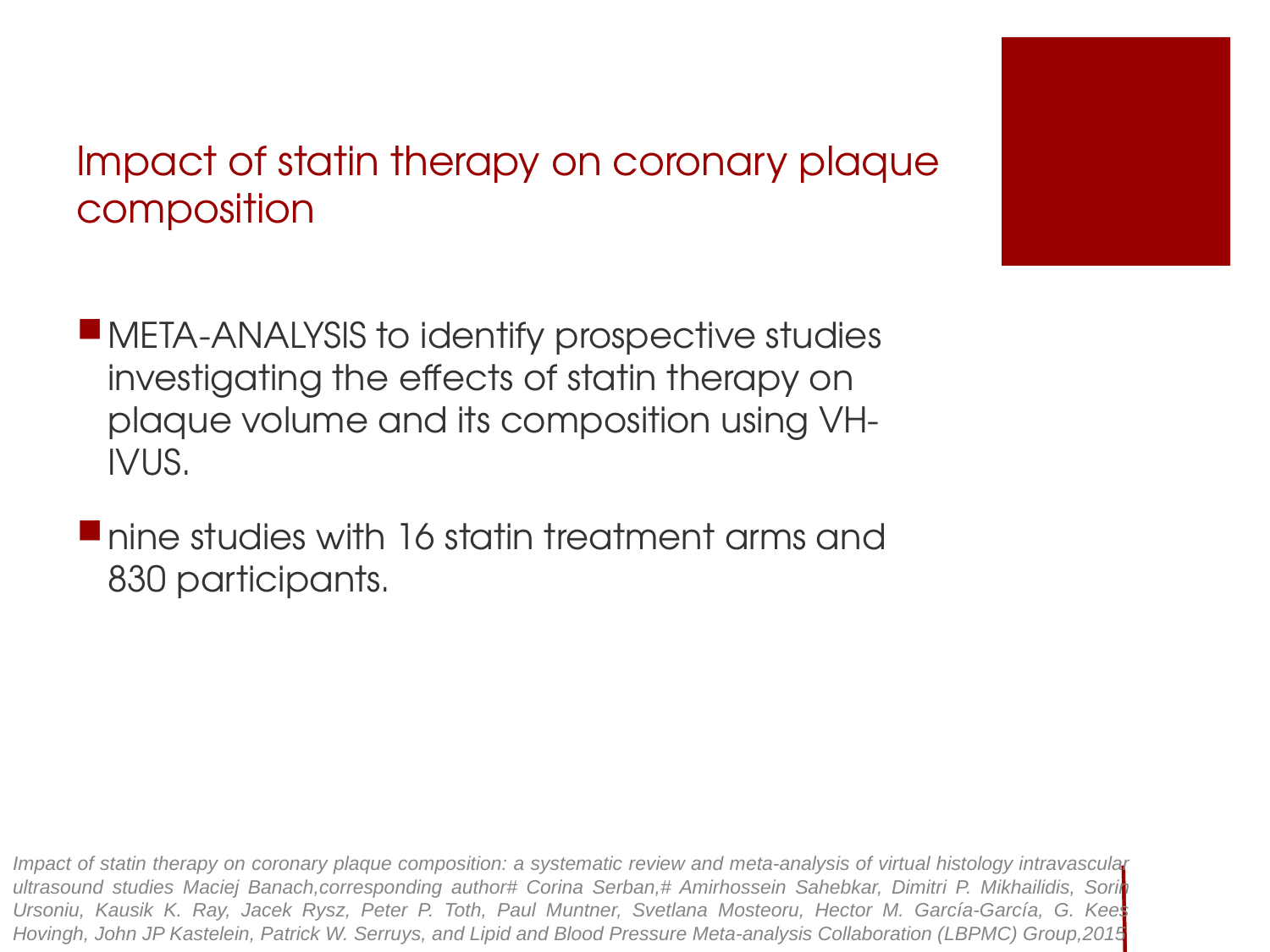

# Impact of statin therapy on coronary plaque composition
META-ANALYSIS to identify prospective studies investigating the effects of statin therapy on plaque volume and its composition using VH-IVUS.
nine studies with 16 statin treatment arms and 830 participants.
Impact of statin therapy on coronary plaque composition: a systematic review and meta-analysis of virtual histology intravascular ultrasound studies Maciej Banach,corresponding author# Corina Serban,# Amirhossein Sahebkar, Dimitri P. Mikhailidis, Sorin Ursoniu, Kausik K. Ray, Jacek Rysz, Peter P. Toth, Paul Muntner, Svetlana Mosteoru, Hector M. García-García, G. Kees Hovingh, John JP Kastelein, Patrick W. Serruys, and Lipid and Blood Pressure Meta-analysis Collaboration (LBPMC) Group,2015